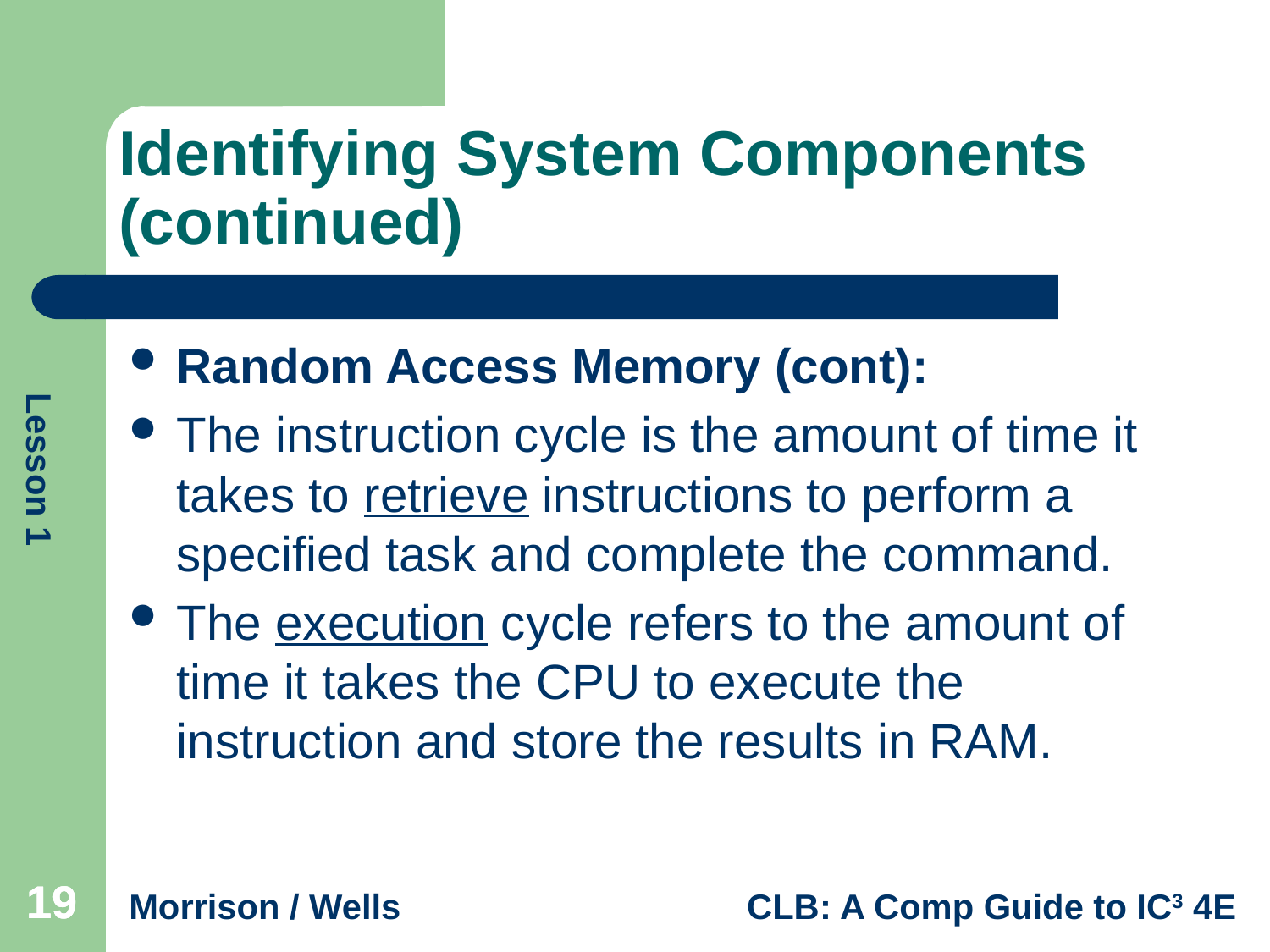

# Identifying System Components (continued)
Random Access Memory (cont):
The instruction cycle is the amount of time it takes to retrieve instructions to perform a specified task and complete the command.
The execution cycle refers to the amount of time it takes the CPU to execute the instruction and store the results in RAM.

19
19
19